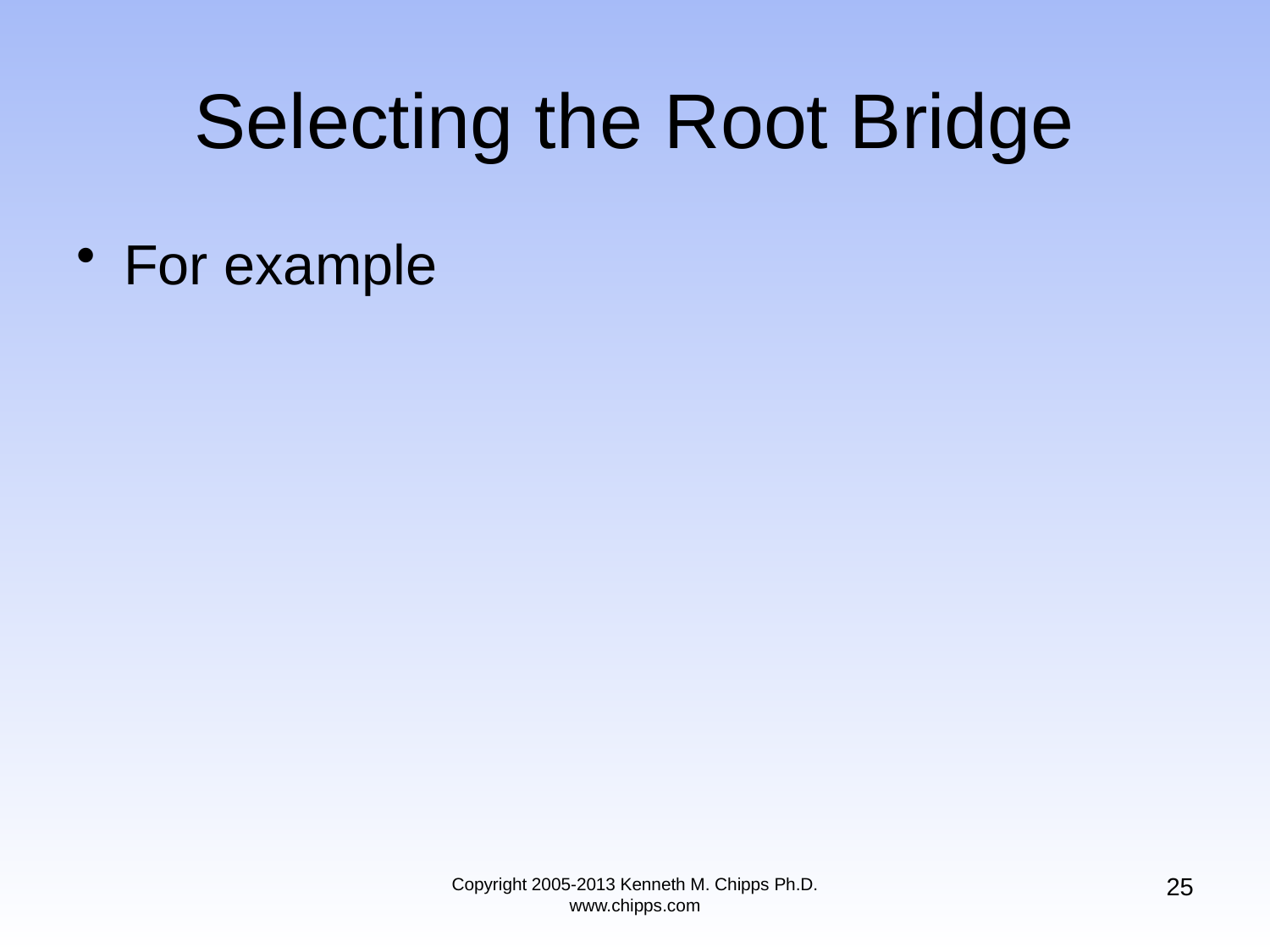

For example
# Selecting the Root Bridge
25
Copyright 2005-2013 Kenneth M. Chipps Ph.D. www.chipps.com